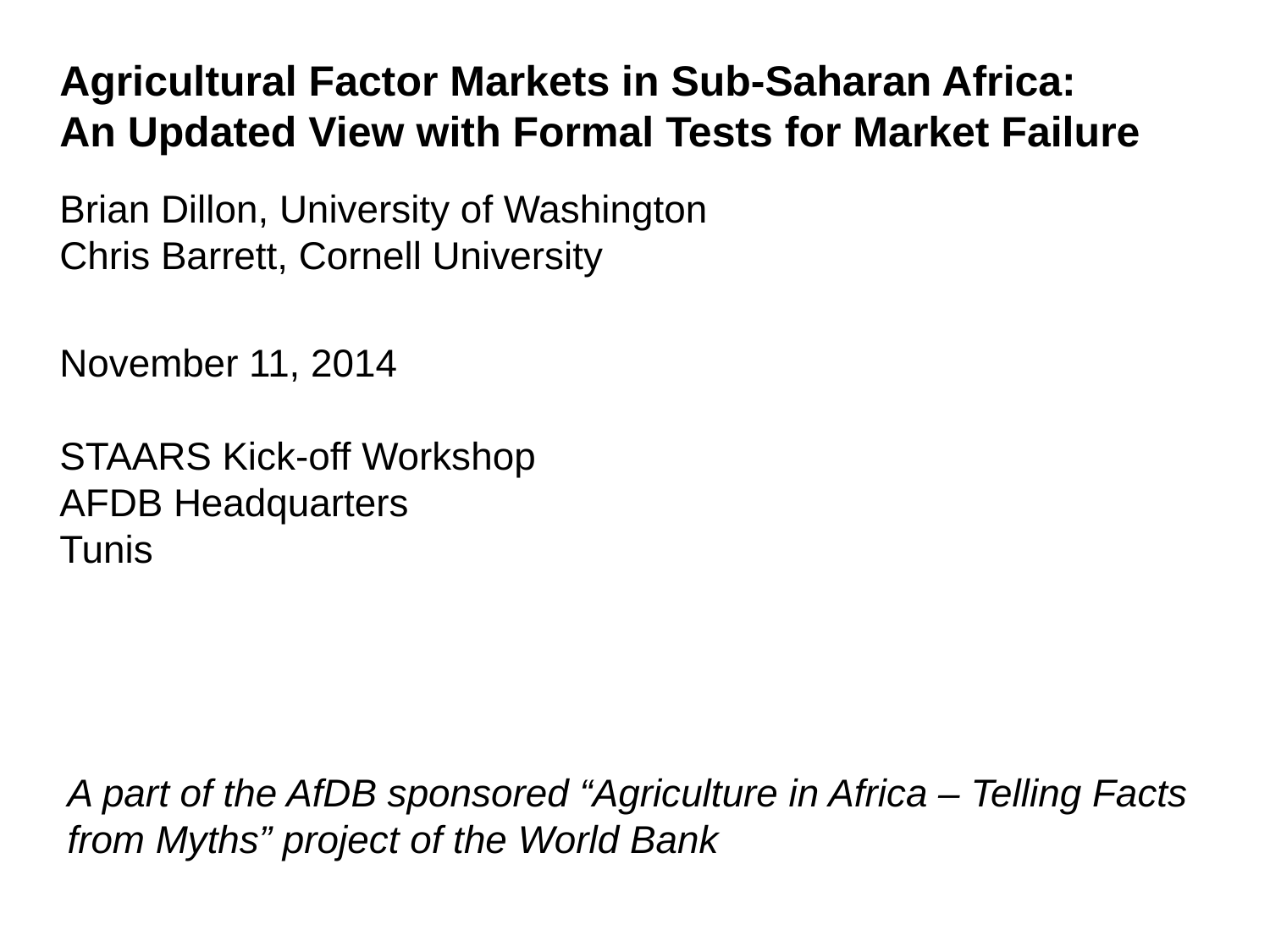

Agricultural Factor Markets in Sub-Saharan Africa:
An Updated View with Formal Tests for Market Failure
Brian Dillon, University of Washington
Chris Barrett, Cornell University
November 11, 2014

STAARS Kick-off Workshop
AFDB Headquarters
Tunis
A part of the AfDB sponsored “Agriculture in Africa – Telling Facts from Myths” project of the World Bank